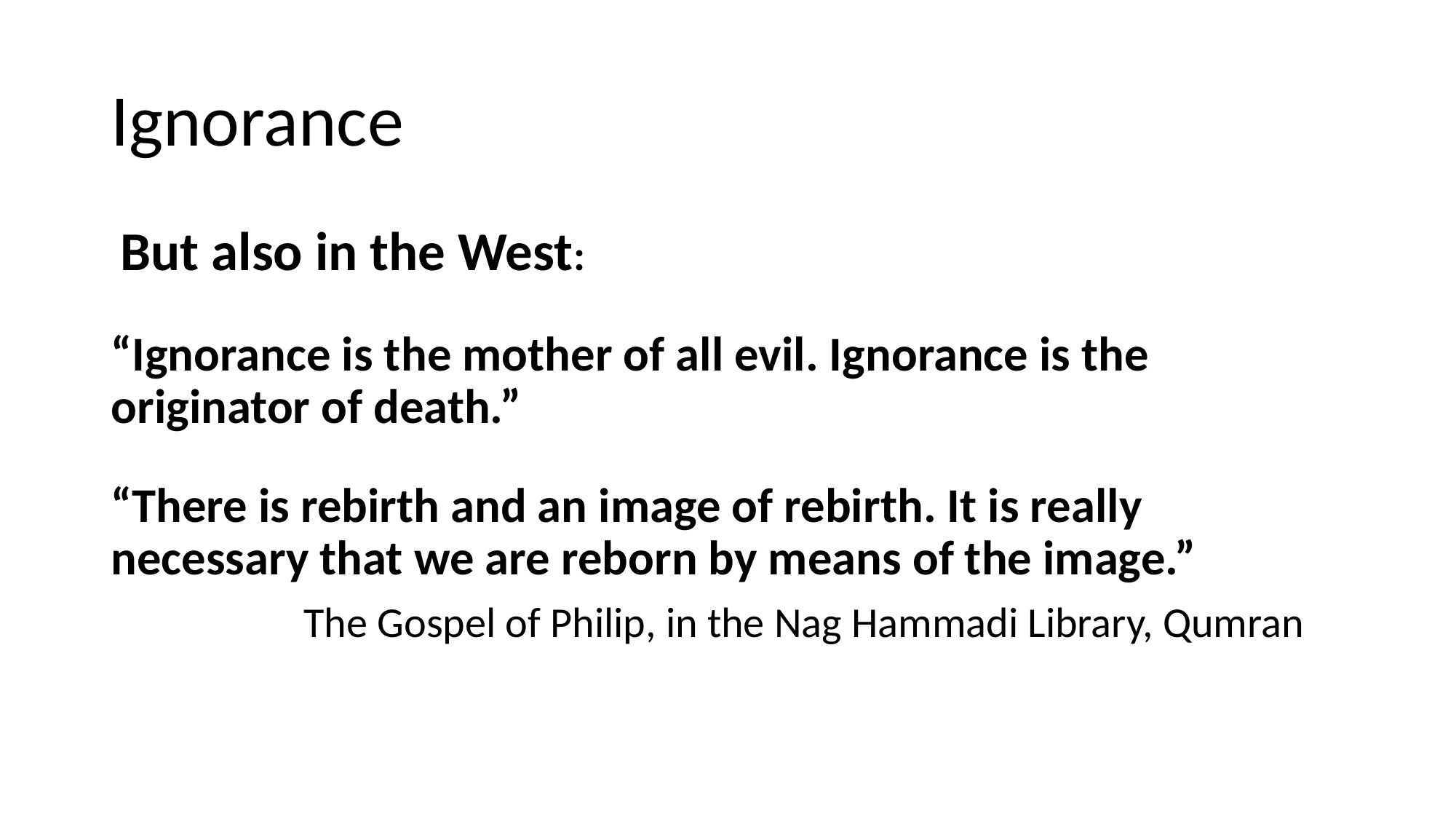

# Ignorance
 But also in the West:

“Ignorance is the mother of all evil. Ignorance is the originator of death.”

“There is rebirth and an image of rebirth. It is really necessary that we are reborn by means of the image.”
                    The Gospel of Philip, in the Nag Hammadi Library, Qumran